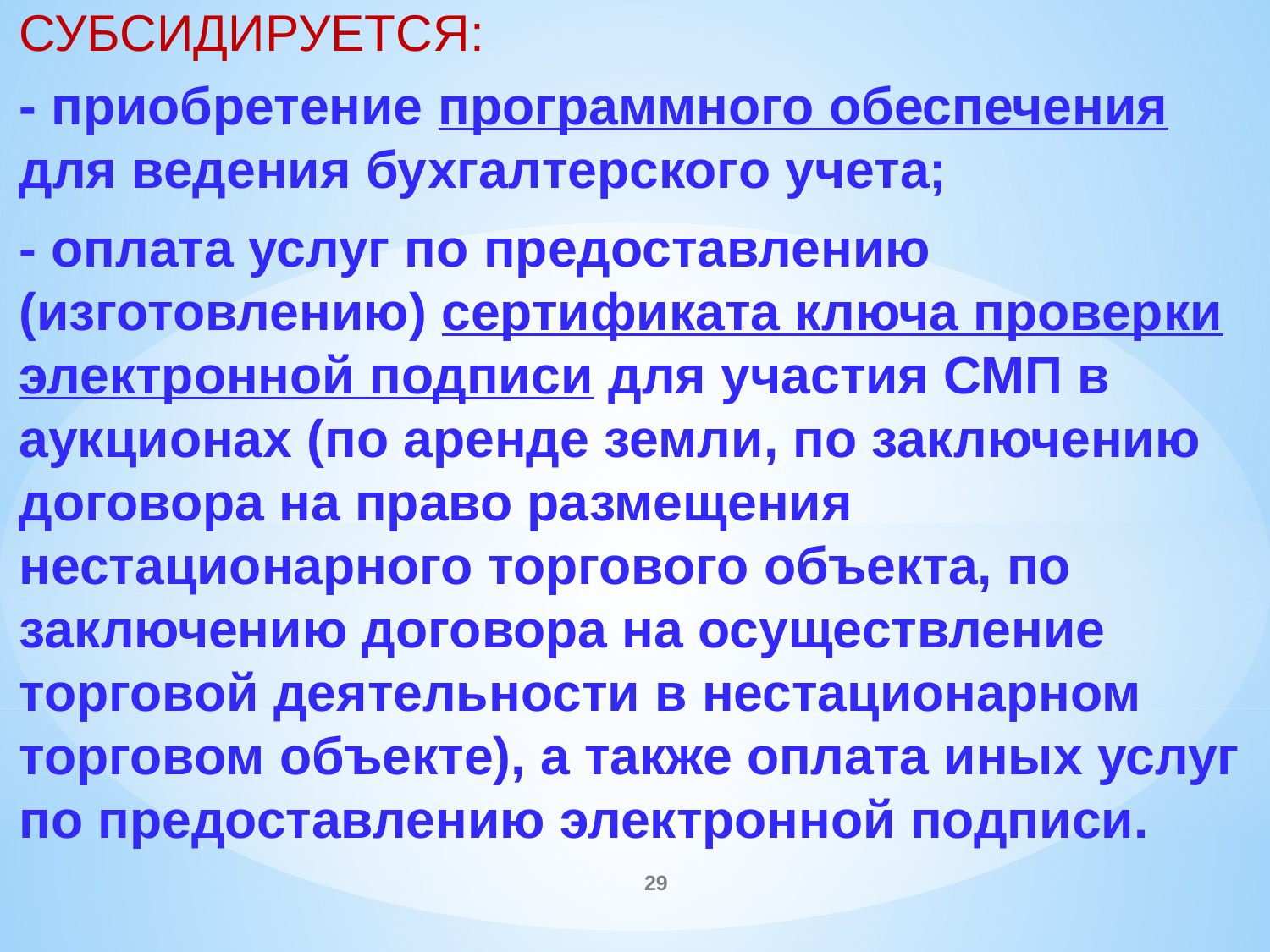

СУБСИДИРУЕТСЯ:
- приобретение программного обеспечения для ведения бухгалтерского учета;
- оплата услуг по предоставлению (изготовлению) сертификата ключа проверки электронной подписи для участия СМП в аукционах (по аренде земли, по заключению договора на право размещения нестационарного торгового объекта, по заключению договора на осуществление торговой деятельности в нестационарном торговом объекте), а также оплата иных услуг по предоставлению электронной подписи.

29